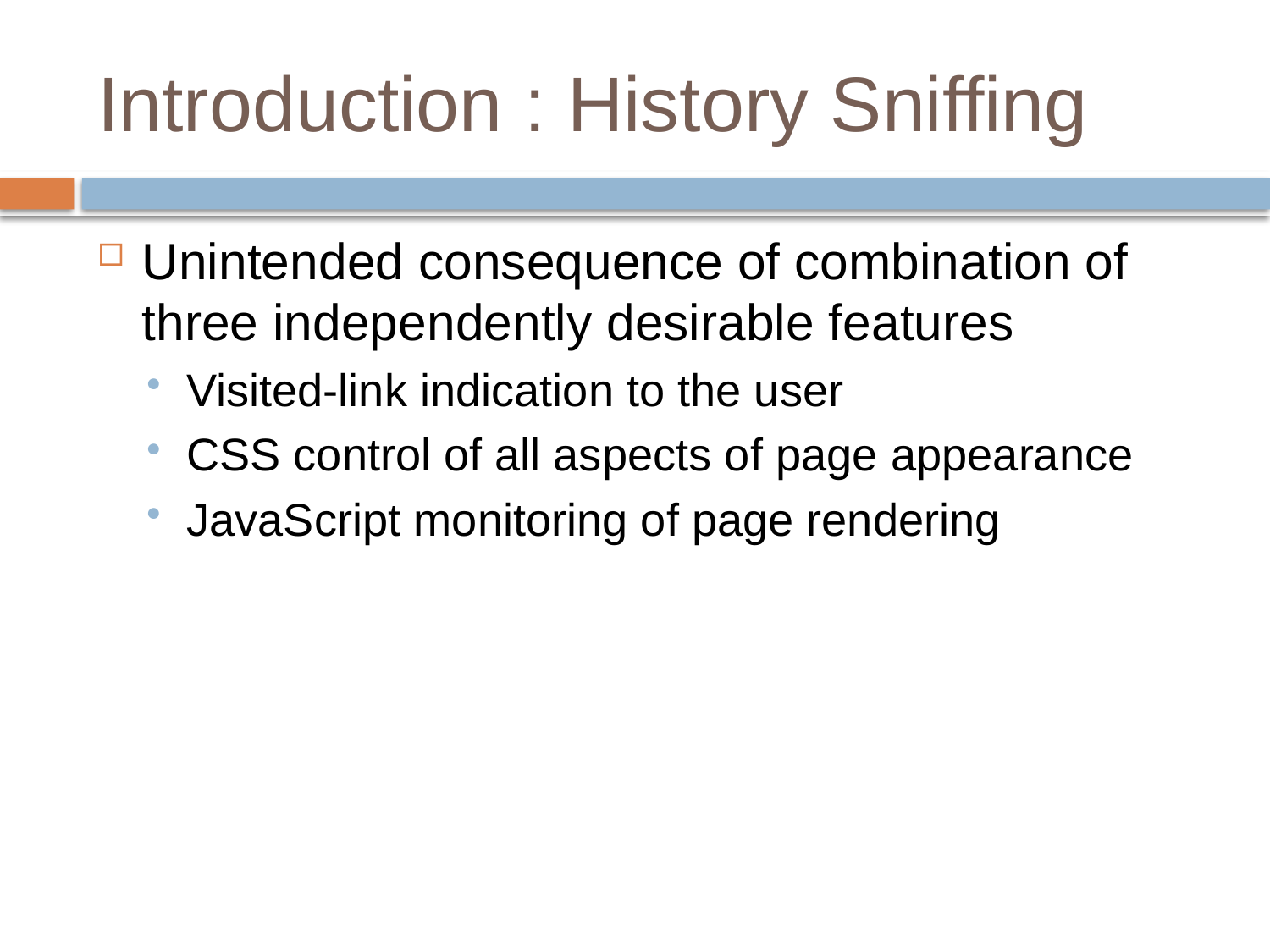

# Introduction : History Sniffing
Unintended consequence of combination of three independently desirable features
Visited-link indication to the user
CSS control of all aspects of page appearance
JavaScript monitoring of page rendering